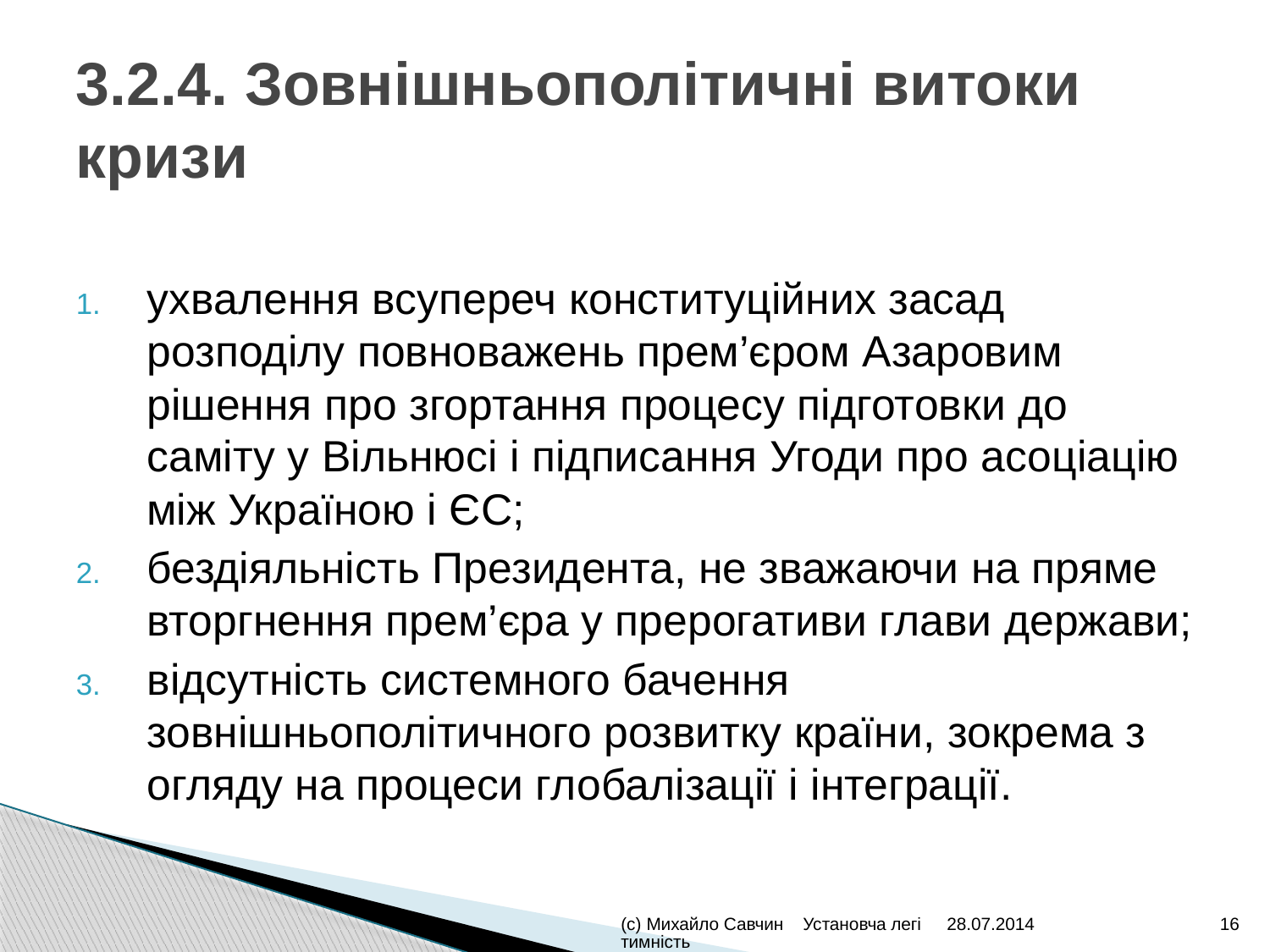

# 3.2.4. Зовнішньополітичні витоки кризи

ухвалення всупереч конституційних засад розподілу повноважень прем’єром Азаровим рішення про згортання процесу підготовки до саміту у Вільнюсі і підписання Угоди про асоціацію між Україною і ЄС;
бездіяльність Президента, не зважаючи на пряме вторгнення прем’єра у прерогативи глави держави;
відсутність системного бачення зовнішньополітичного розвитку країни, зокрема з огляду на процеси глобалізації і інтеграції.

(с) Михайло Савчин    Установча легітимність
28.07.2014
16